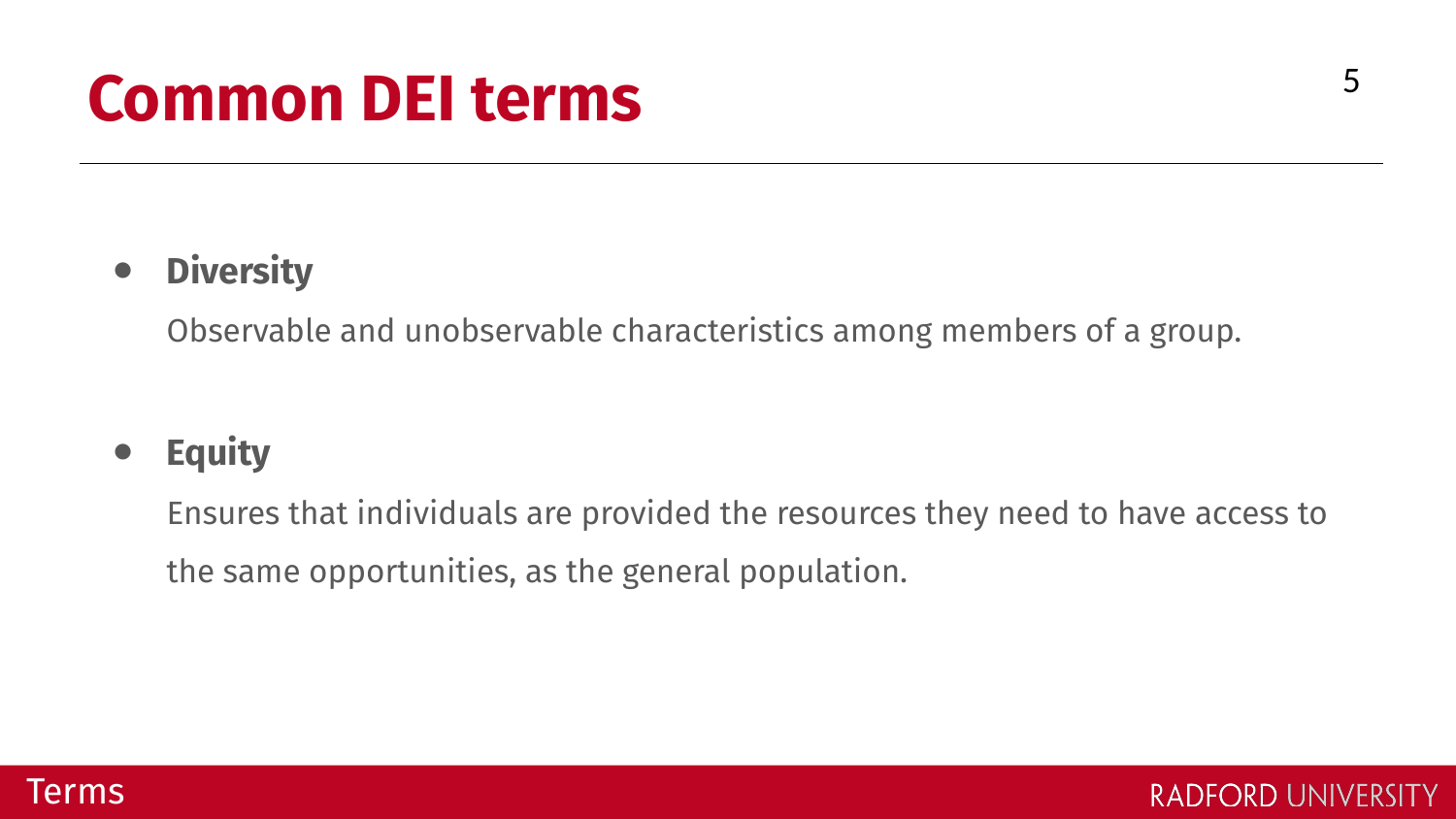

5
# Common DEI terms

Diversity
Observable and unobservable characteristics among members of a group.

Equity
Ensures that individuals are provided the resources they need to have access to the same opportunities, as the general population.

Terms